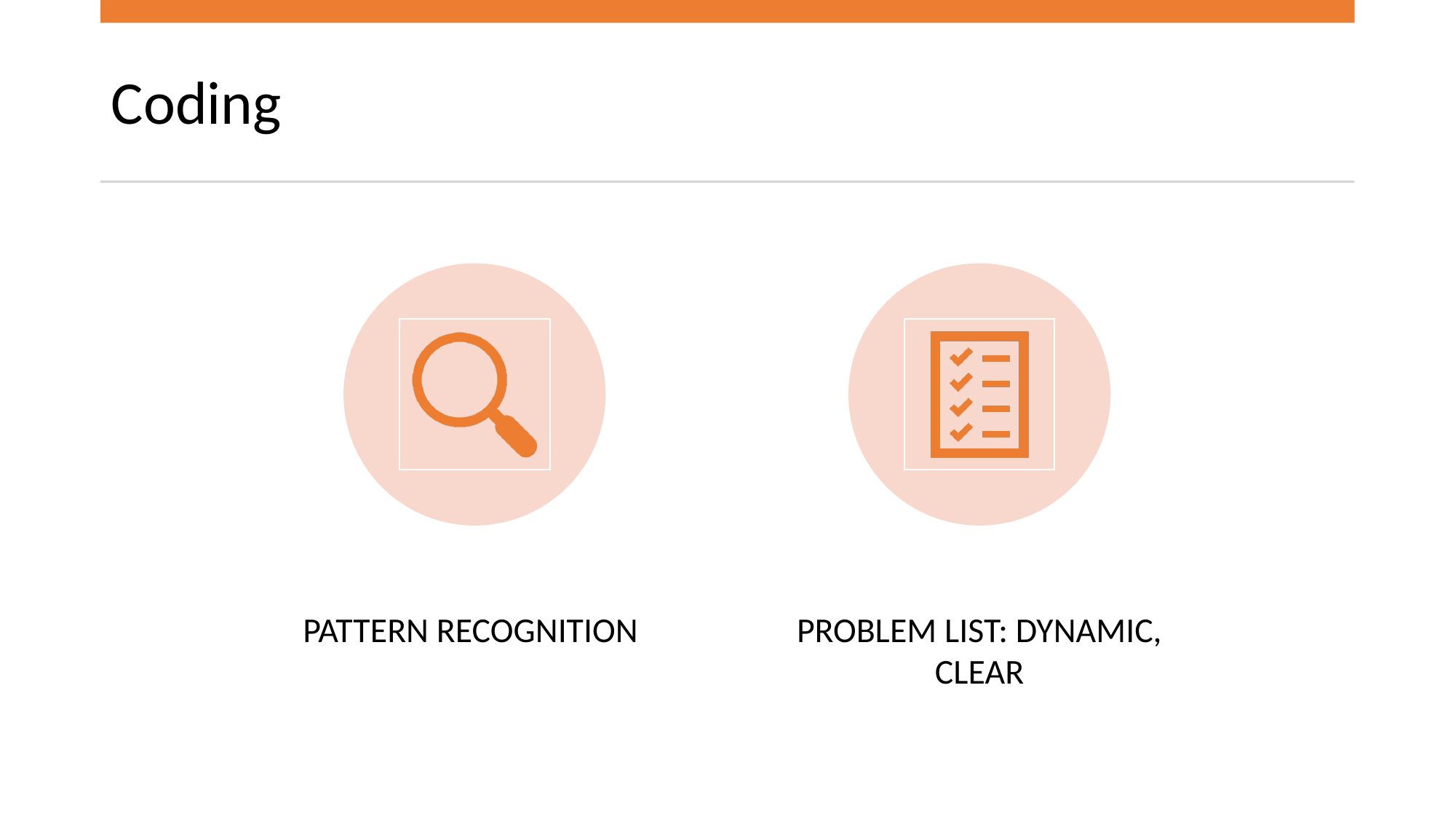

# Coding

Pattern recognition
Problem list: dynamic, clear